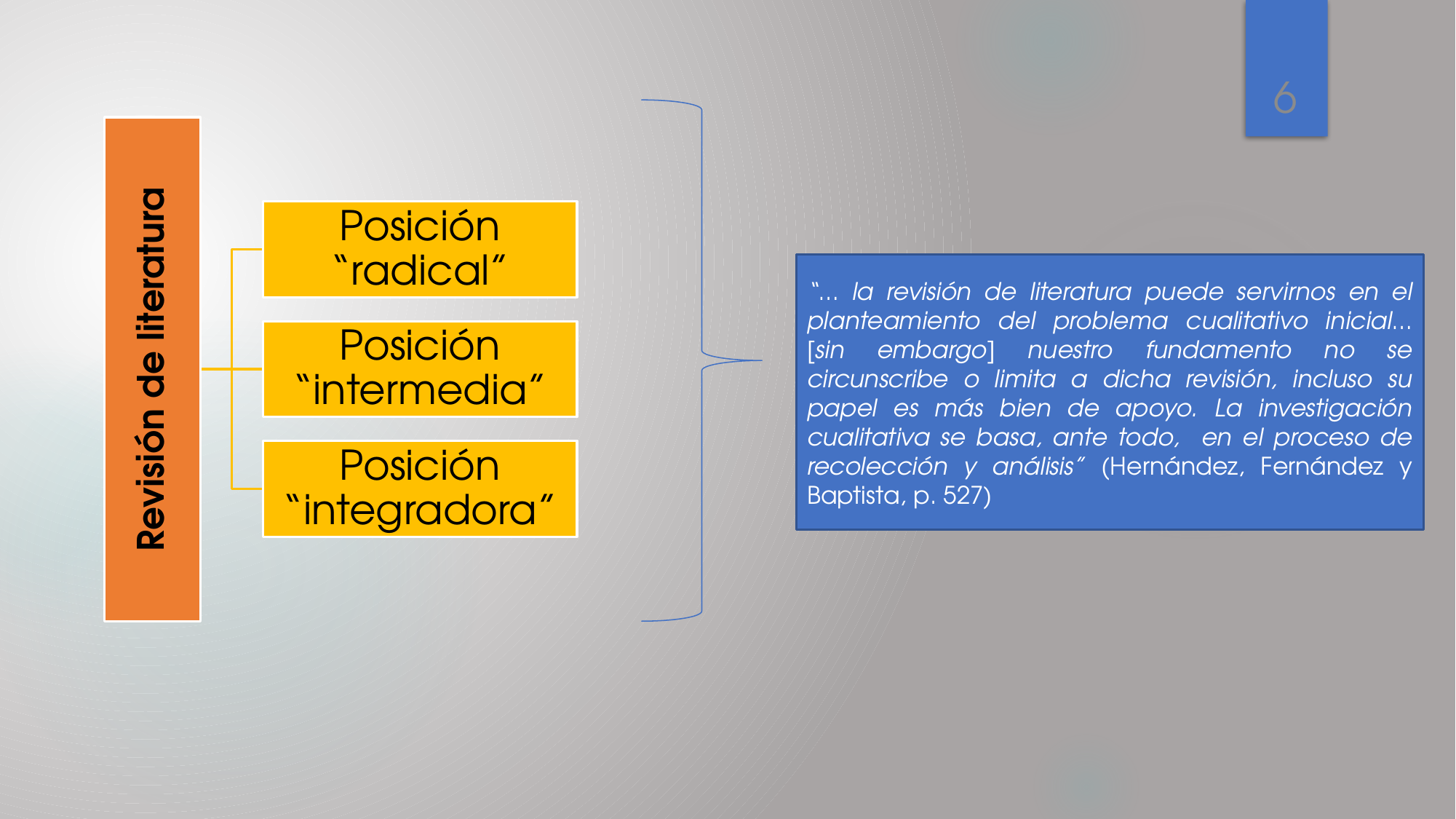

6

Revisión de literatura
Posición “radical”
Posición “intermedia”
Posición “integradora”
“… la revisión de literatura puede servirnos en el planteamiento del problema cualitativo inicial… [sin embargo] nuestro fundamento no se circunscribe o limita a dicha revisión, incluso su papel es más bien de apoyo. La investigación cualitativa se basa, ante todo,  en el proceso de recolección y análisis” (Hernández, Fernández y Baptista, p. 527)